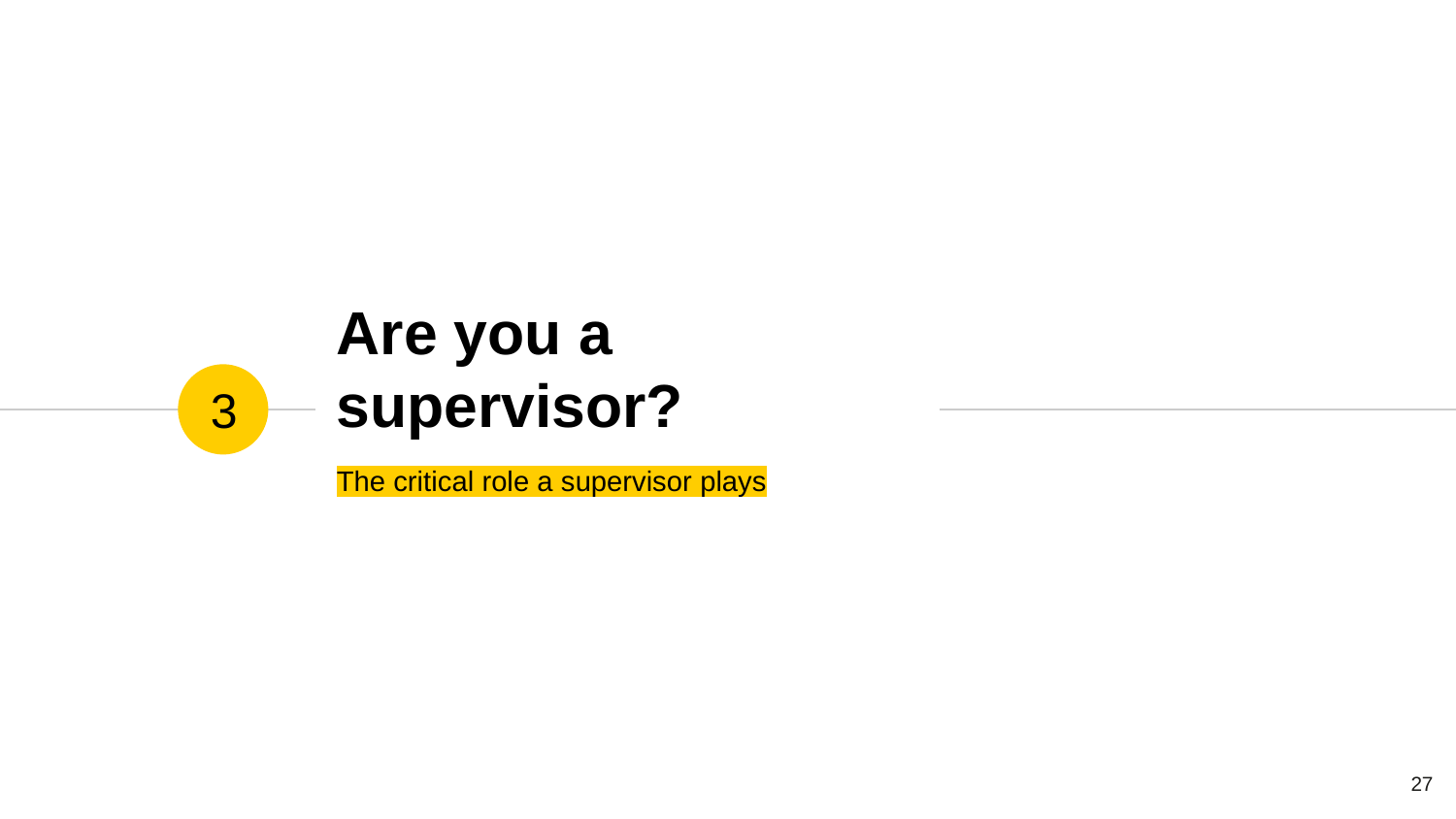

# Are you a supervisor?
3
The critical role a supervisor plays
27